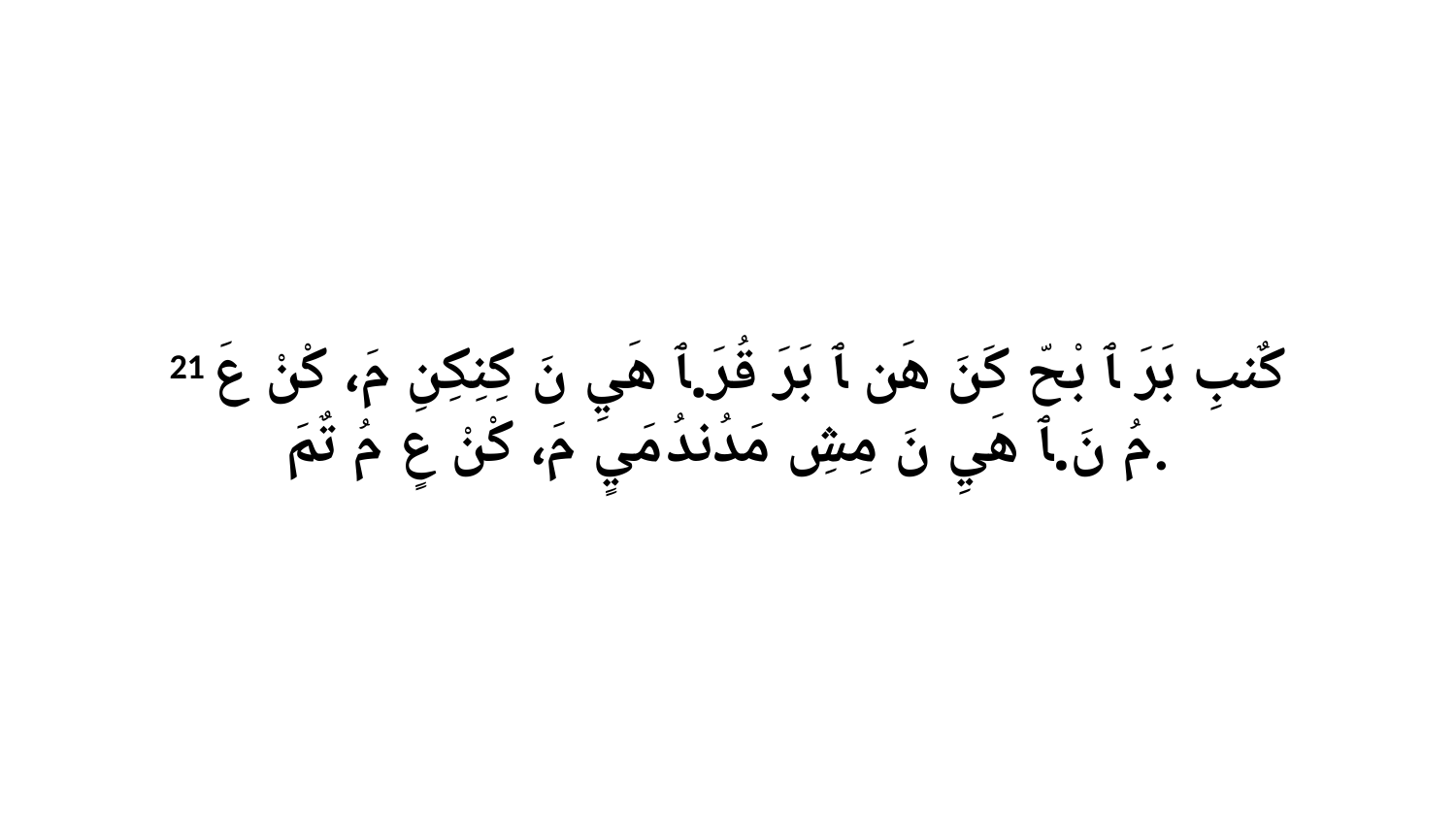

21 كٌنبِ بَرَ ﭑ بْحّ كَنَ هَن ﭑ بَرَ قُرَ.ﭑ هَيِ نَ كِنِكِنِ مَ، كْنْ عَ مُ نَ.ﭑ هَيِ نَ مِشِ مَدُندُ مَيٍ مَ، كْنْ عٍ مُ تٌمَ.